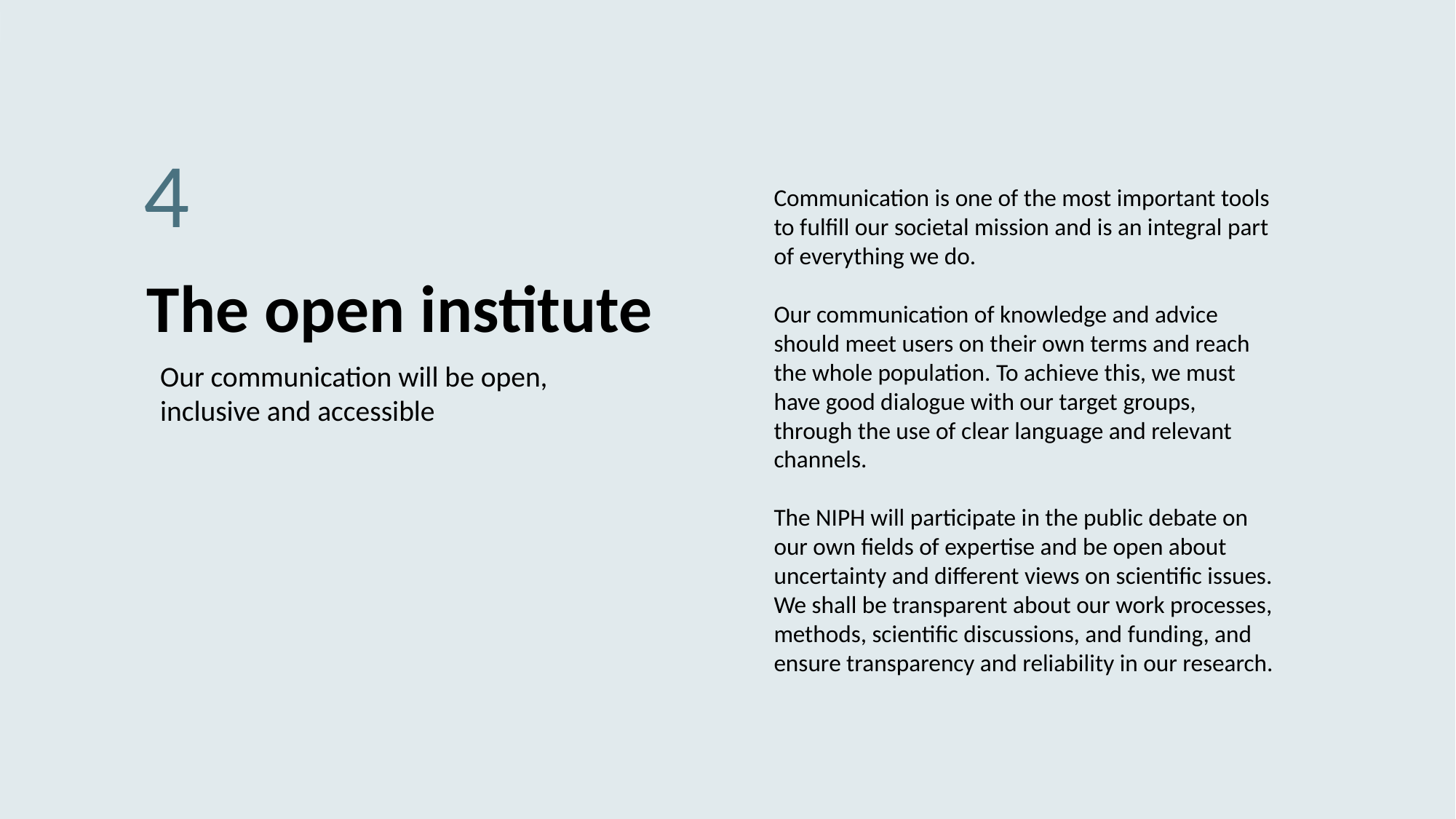

4
Communication is one of the most important tools to fulfill our societal mission and is an integral part of everything we do.

Our communication of knowledge and advice should meet users on their own terms and reach the whole population. To achieve this, we must have good dialogue with our target groups, through the use of clear language and relevant channels.

The NIPH will participate in the public debate on our own fields of expertise and be open about uncertainty and different views on scientific issues. We shall be transparent about our work processes, methods, scientific discussions, and funding, and ensure transparency and reliability in our research.
The open institute
Our communication will be open, inclusive and accessible